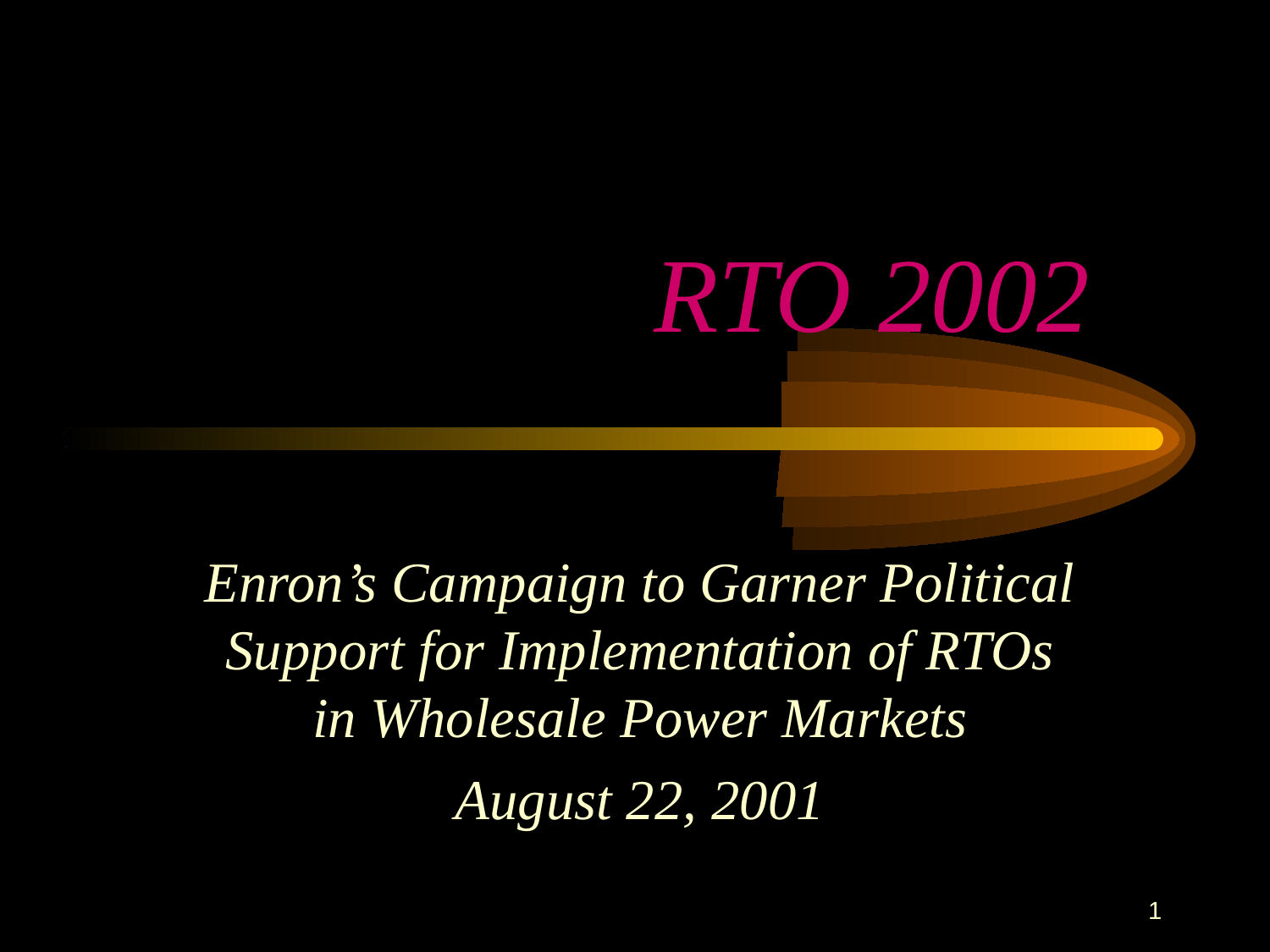

1
# RTO 2002
Enron’s Campaign to Garner Political Support for Implementation of RTOs in Wholesale Power Markets
August 22, 2001